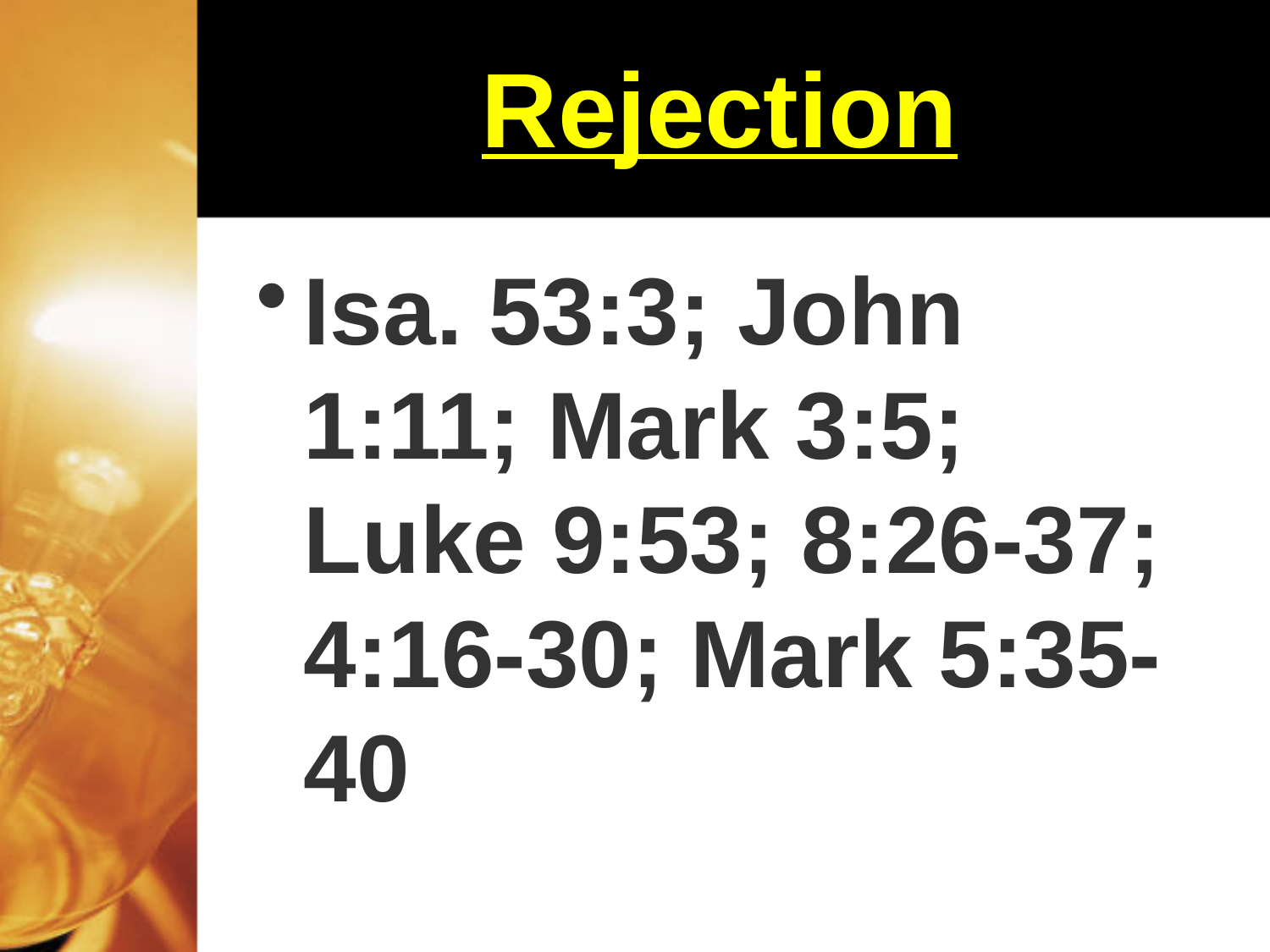

# Rejection
Isa. 53:3; John 1:11; Mark 3:5; Luke 9:53; 8:26-37; 4:16-30; Mark 5:35-40